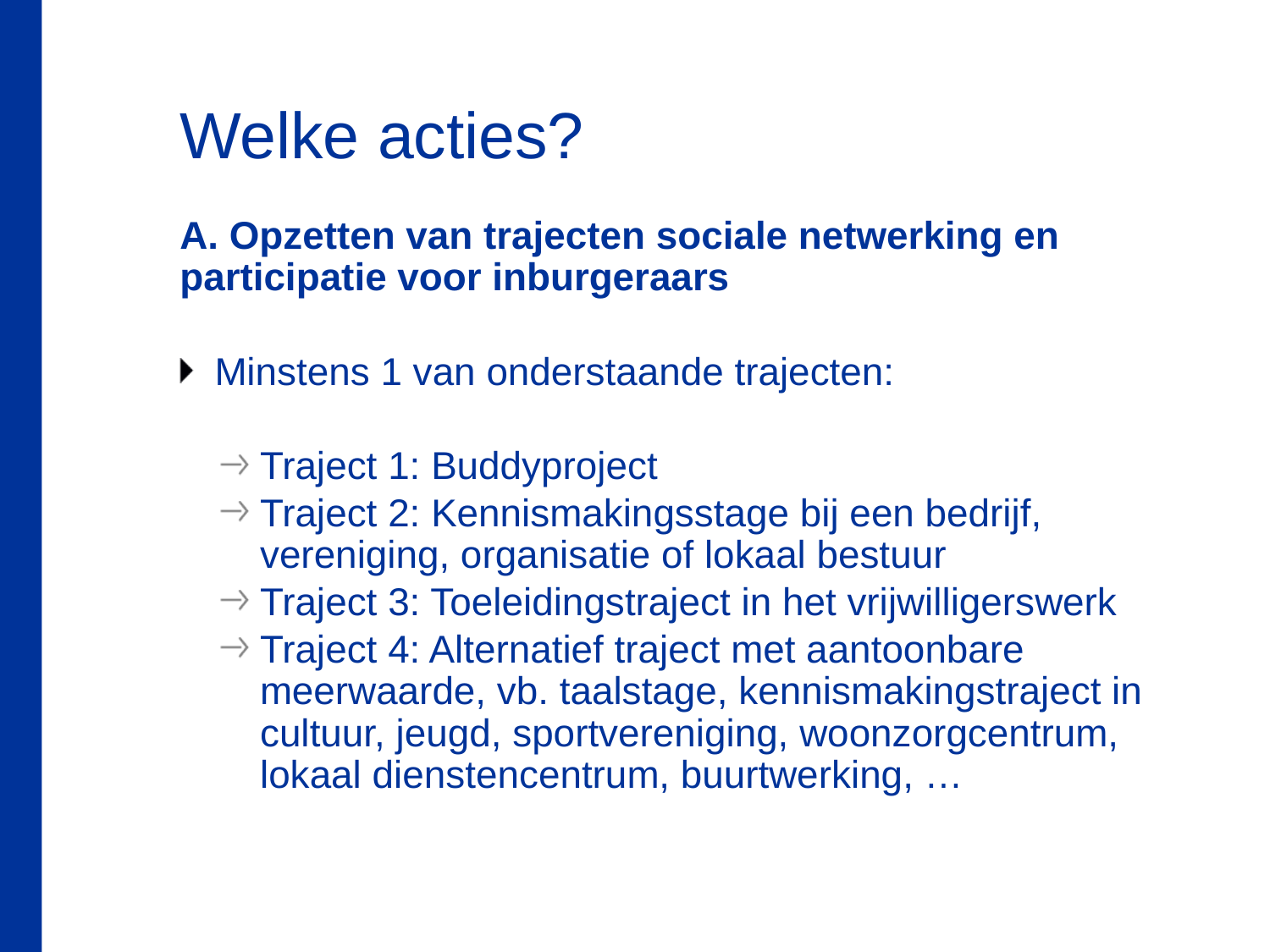

# Welke acties?
A. Opzetten van trajecten sociale netwerking en participatie voor inburgeraars

Minstens 1 van onderstaande trajecten:

Traject 1: Buddyproject
Traject 2: Kennismakingsstage bij een bedrijf, vereniging, organisatie of lokaal bestuur
Traject 3: Toeleidingstraject in het vrijwilligerswerk
Traject 4: Alternatief traject met aantoonbare meerwaarde, vb. taalstage, kennismakingstraject in cultuur, jeugd, sportvereniging, woonzorgcentrum, lokaal dienstencentrum, buurtwerking, …